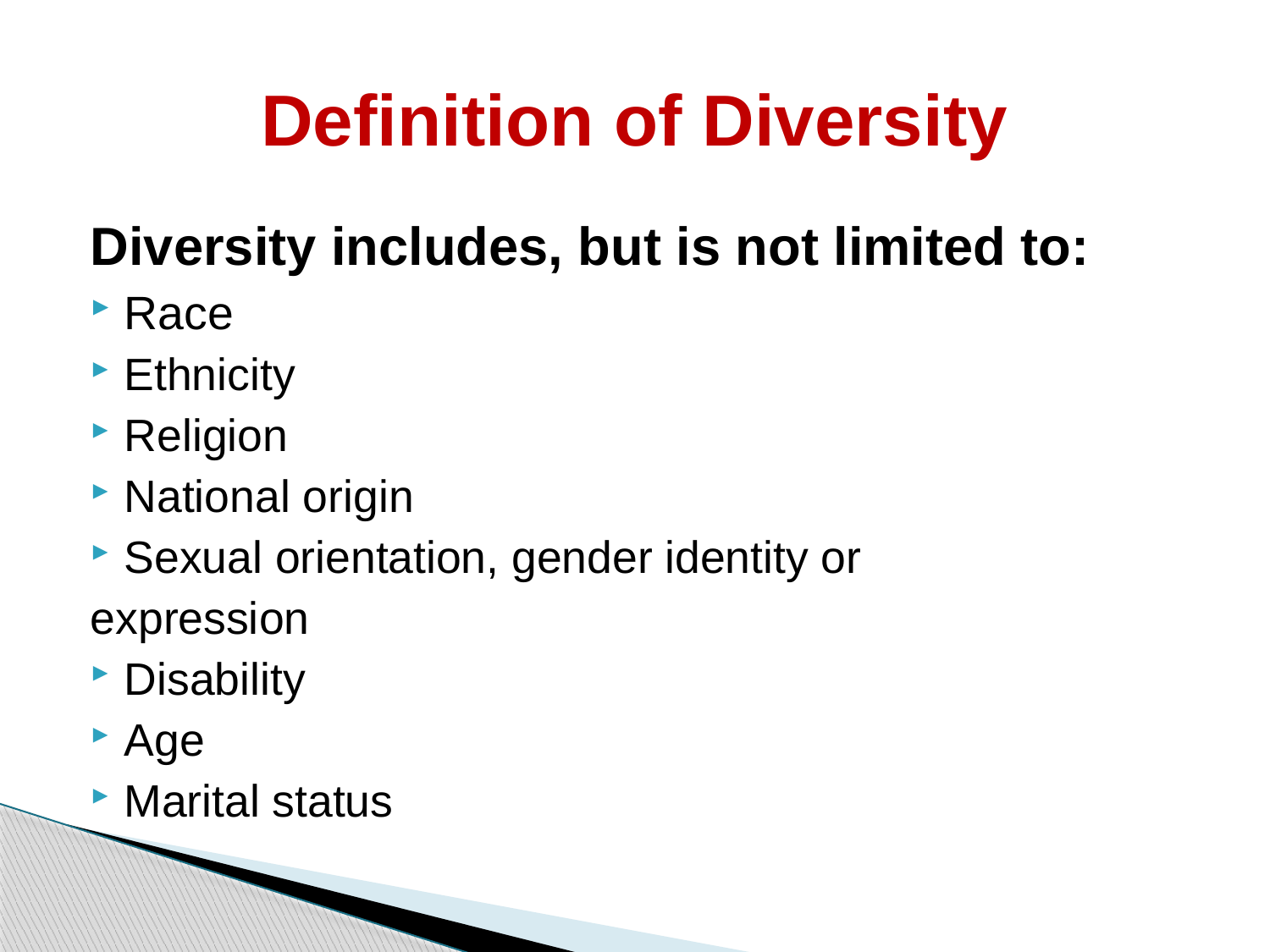

# Definition of Diversity
Diversity includes, but is not limited to:
Race
Ethnicity
Religion
National origin
Sexual orientation, gender identity or
	expression
Disability
Age
Marital status